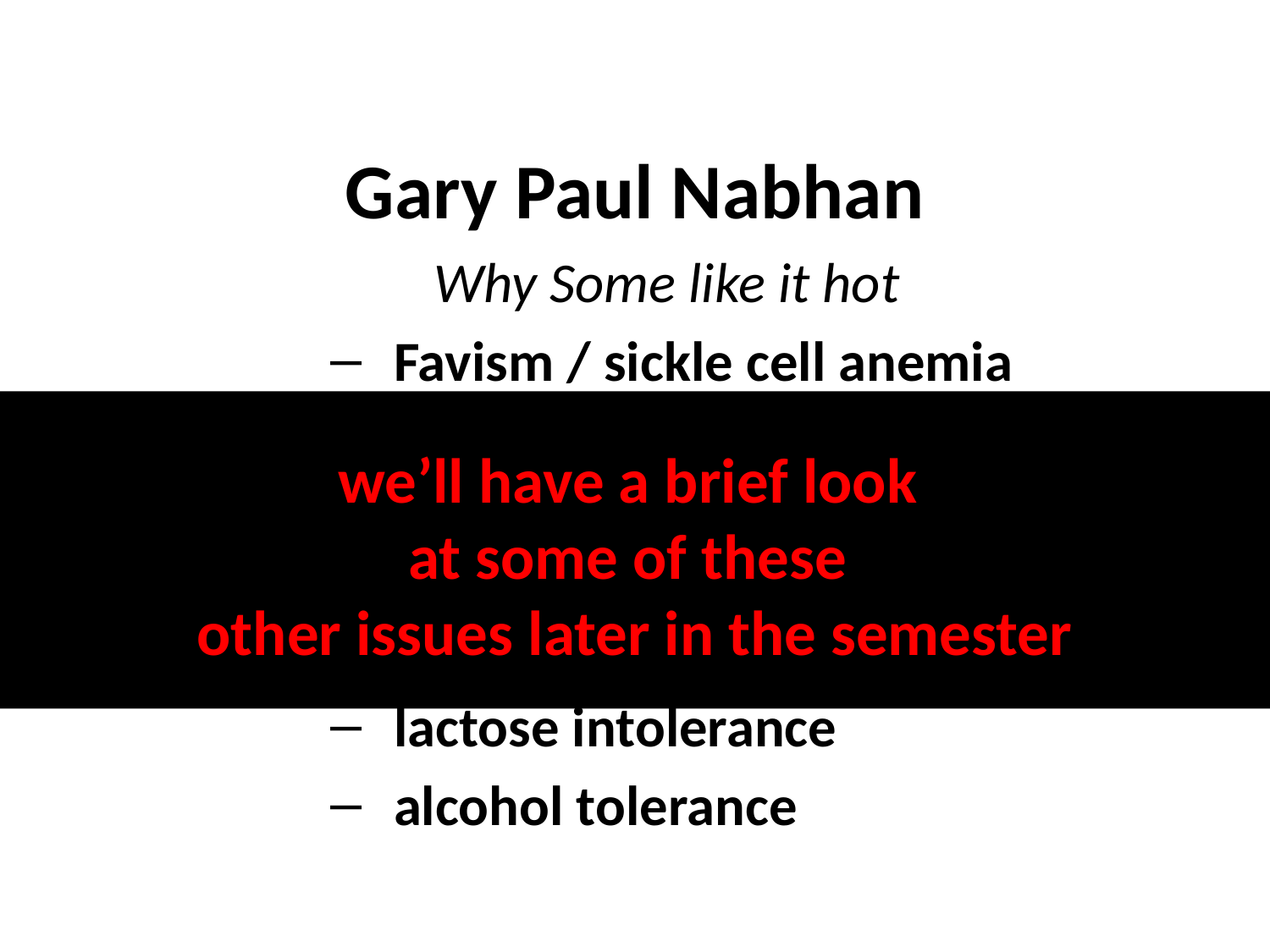

Gary Paul Nabhan
Why Some like it hot
Favism / sickle cell anemia
		(G6PD)
Sardinia
Crete
supertasters
lactose intolerance
alcohol tolerance

we’ll have a brief look
at some of these
other issues later in the semester